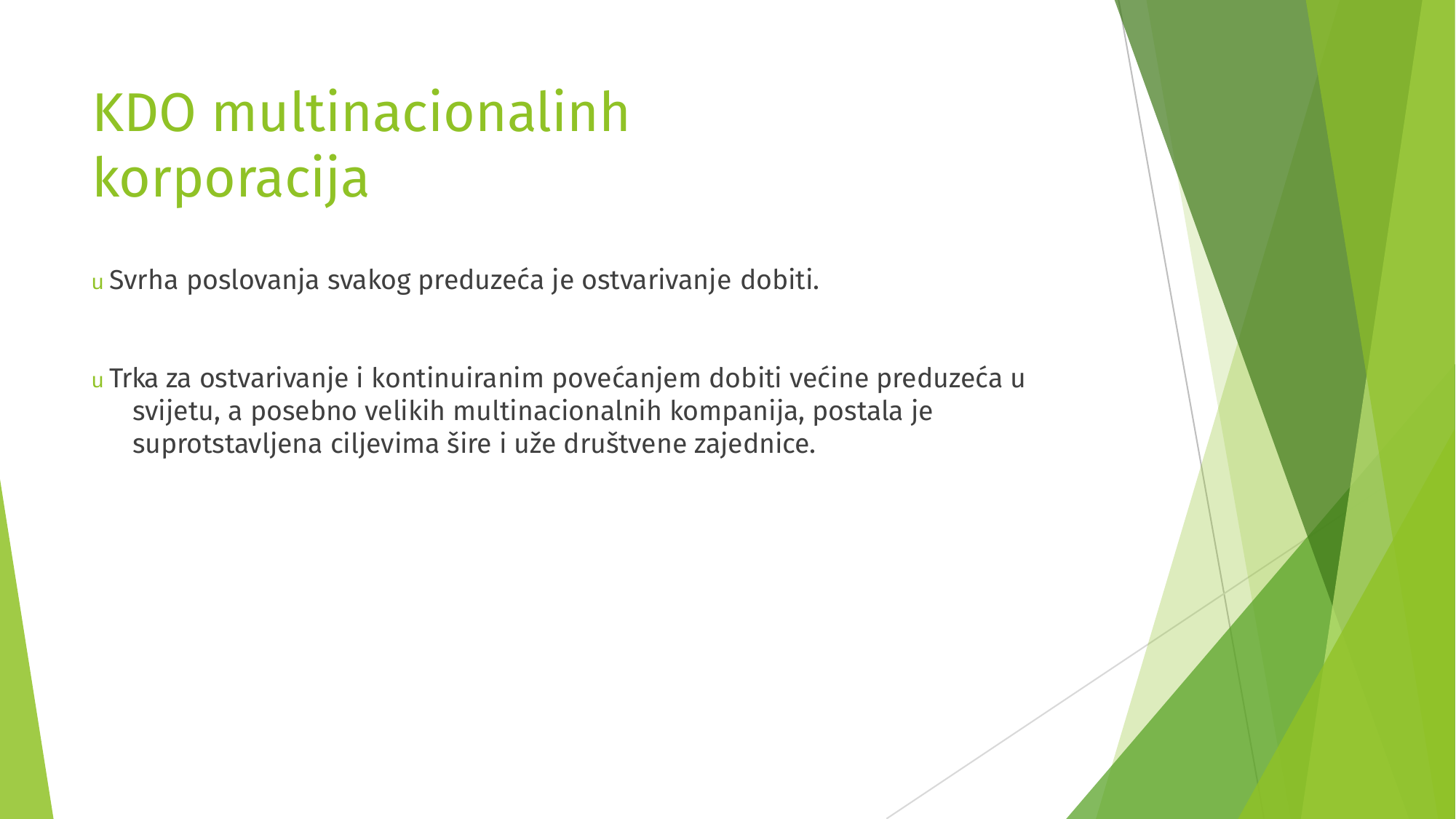

# KDO multinacionalinh korporacija
u Svrha poslovanja svakog preduzeća je ostvarivanje dobiti.

u Trka za ostvarivanje i kontinuiranim povećanjem dobiti većine preduzeća u  svijetu, a posebno velikih multinacionalnih kompanija, postala je  suprotstavljena ciljevima šire i uže društvene zajednice.